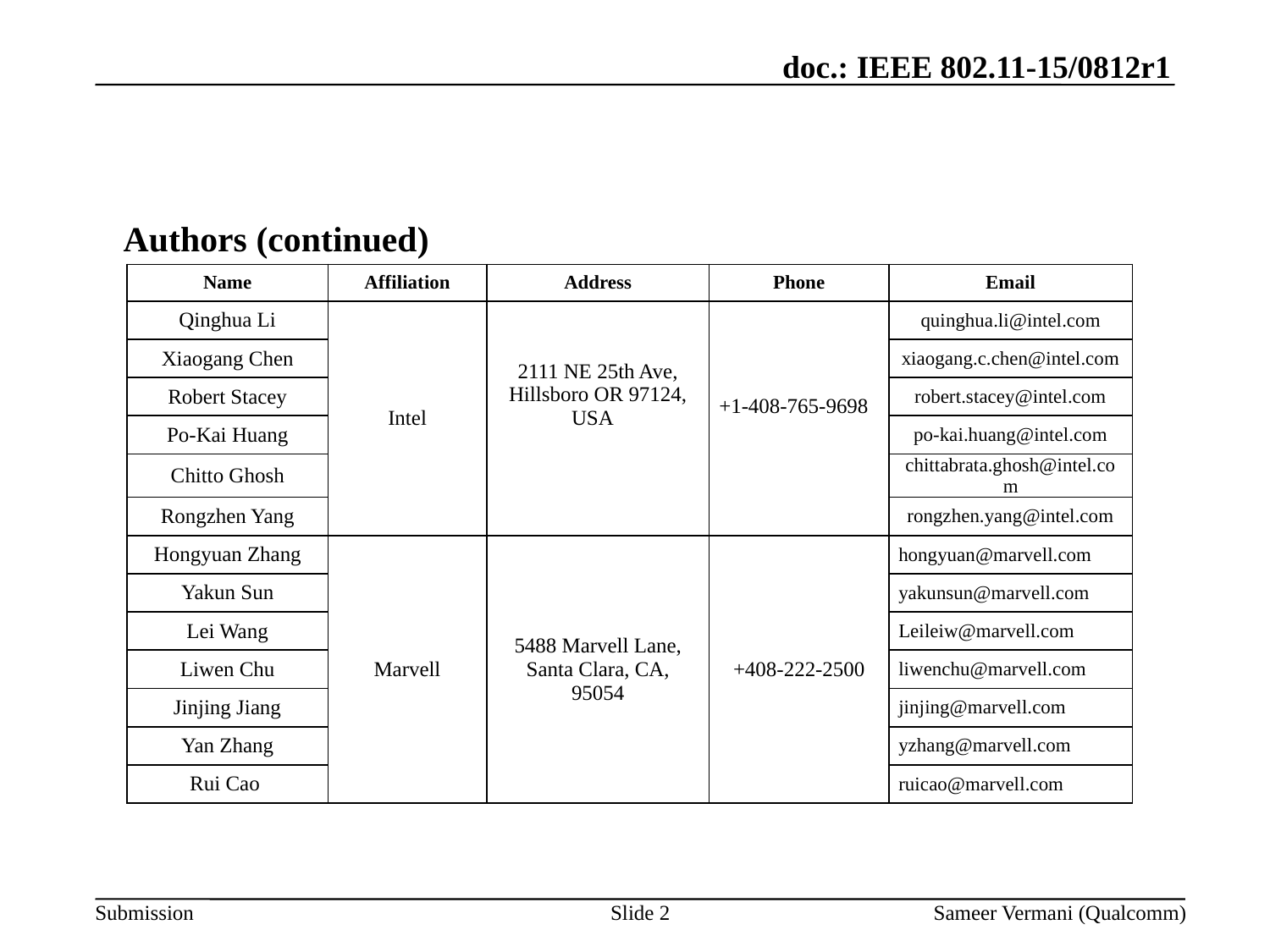

Authors (continued)
| Name | Affiliation | Address | Phone | Email |
| --- | --- | --- | --- | --- |
| Qinghua Li | Intel | 2111 NE 25th Ave, Hillsboro OR 97124, USA | +1-408-765-9698 | quinghua.li@intel.com |
| Xiaogang Chen |  |  |  | xiaogang.c.chen@intel.com |
| Robert Stacey |  |  |  | robert.stacey@intel.com |
| Po-Kai Huang |  |  |  | po-kai.huang@intel.com |
| Chitto Ghosh |  |  |  | chittabrata.ghosh@intel.com |
| Rongzhen Yang |  |  |  | rongzhen.yang@intel.com |
| Hongyuan Zhang | Marvell | 5488 Marvell Lane, Santa Clara, CA, 95054 | +408-222-2500 | hongyuan@marvell.com |
| Yakun Sun |  |  |  | yakunsun@marvell.com |
| Lei Wang |  |  |  | Leileiw@marvell.com |
| Liwen Chu |  |  |  | liwenchu@marvell.com |
| Jinjing Jiang |  |  |  | jinjing@marvell.com |
| Yan Zhang |  |  |  | yzhang@marvell.com |
| Rui Cao |  |  |  | ruicao@marvell.com |
Slide 2
Sameer Vermani (Qualcomm)